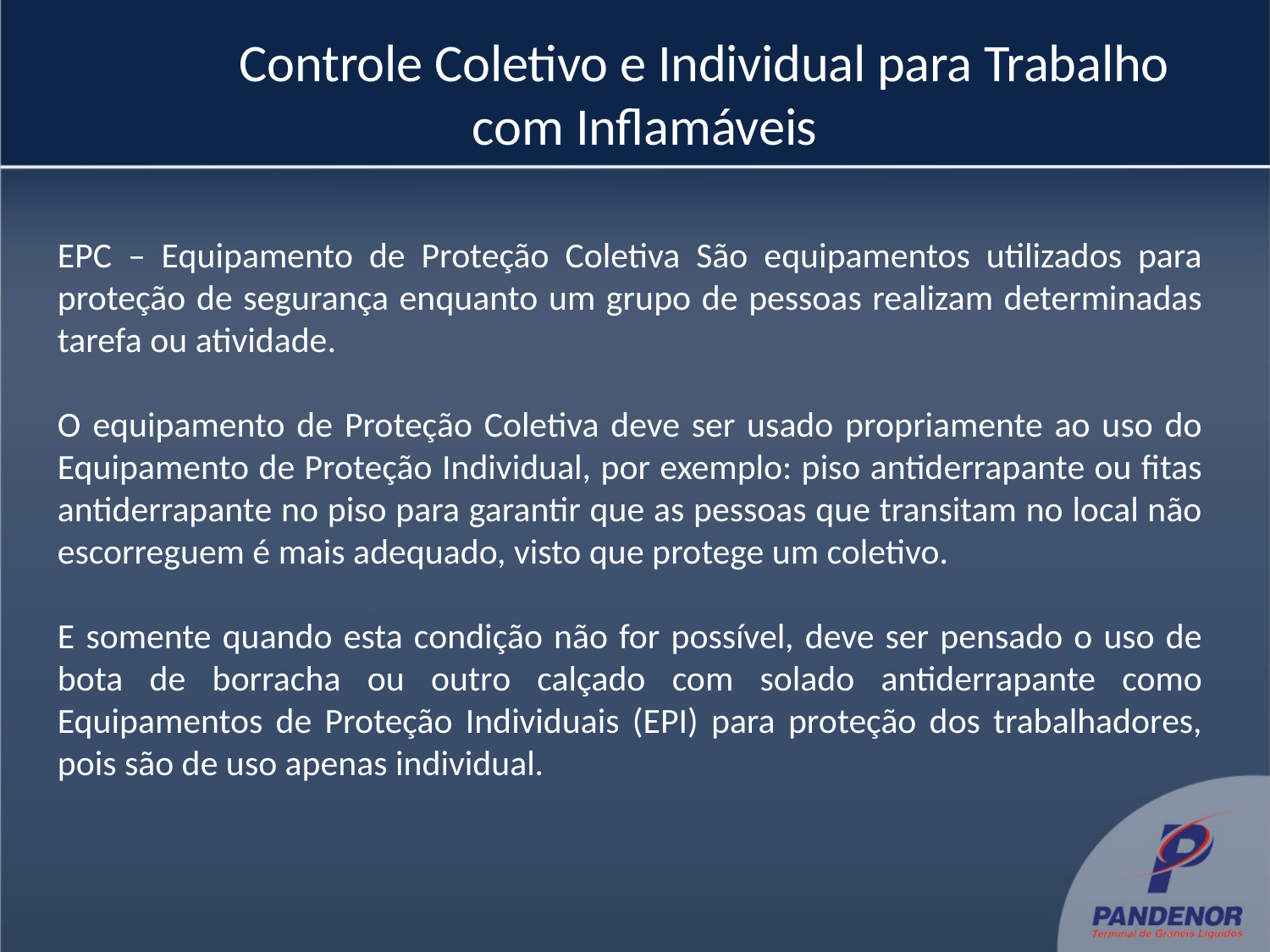

# Controle Coletivo e Individual para Trabalho com Inflamáveis

EPC – Equipamento de Proteção Coletiva São equipamentos utilizados para proteção de segurança enquanto um grupo de pessoas realizam determinadas tarefa ou atividade.

O equipamento de Proteção Coletiva deve ser usado propriamente ao uso do Equipamento de Proteção Individual, por exemplo: piso antiderrapante ou fitas antiderrapante no piso para garantir que as pessoas que transitam no local não escorreguem é mais adequado, visto que protege um coletivo.

E somente quando esta condição não for possível, deve ser pensado o uso de bota de borracha ou outro calçado com solado antiderrapante como Equipamentos de Proteção Individuais (EPI) para proteção dos trabalhadores, pois são de uso apenas individual.